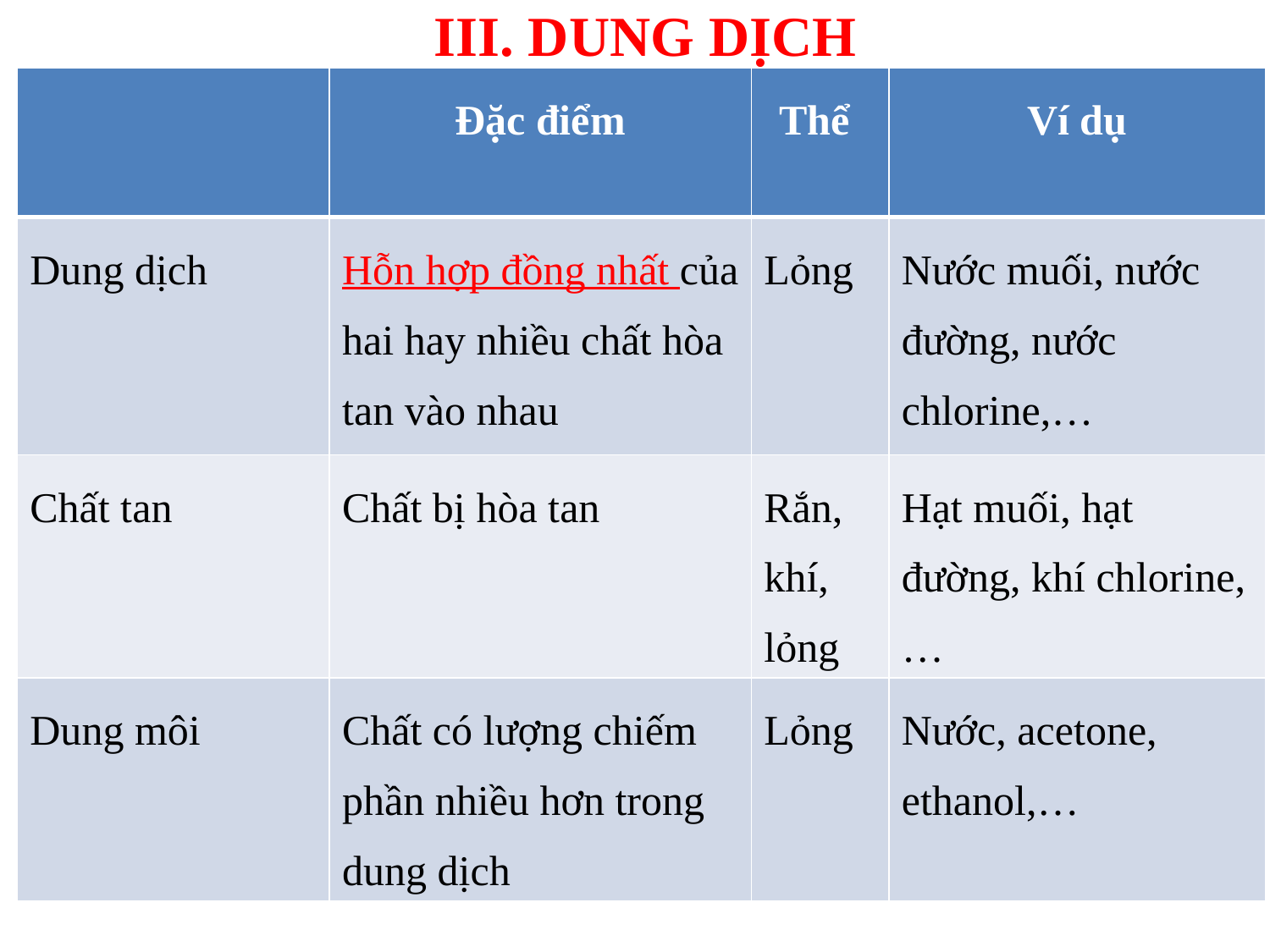

# III. DUNG DỊCH
|  | Đặc điểm | Thể | Ví dụ |
| --- | --- | --- | --- |
| Dung dịch | Hỗn hợp đồng nhất của hai hay nhiều chất hòa tan vào nhau | Lỏng | Nước muối, nước đường, nước chlorine,… |
| Chất tan | Chất bị hòa tan | Rắn, khí, lỏng | Hạt muối, hạt đường, khí chlorine,… |
| Dung môi | Chất có lượng chiếm phần nhiều hơn trong dung dịch | Lỏng | Nước, acetone, ethanol,… |